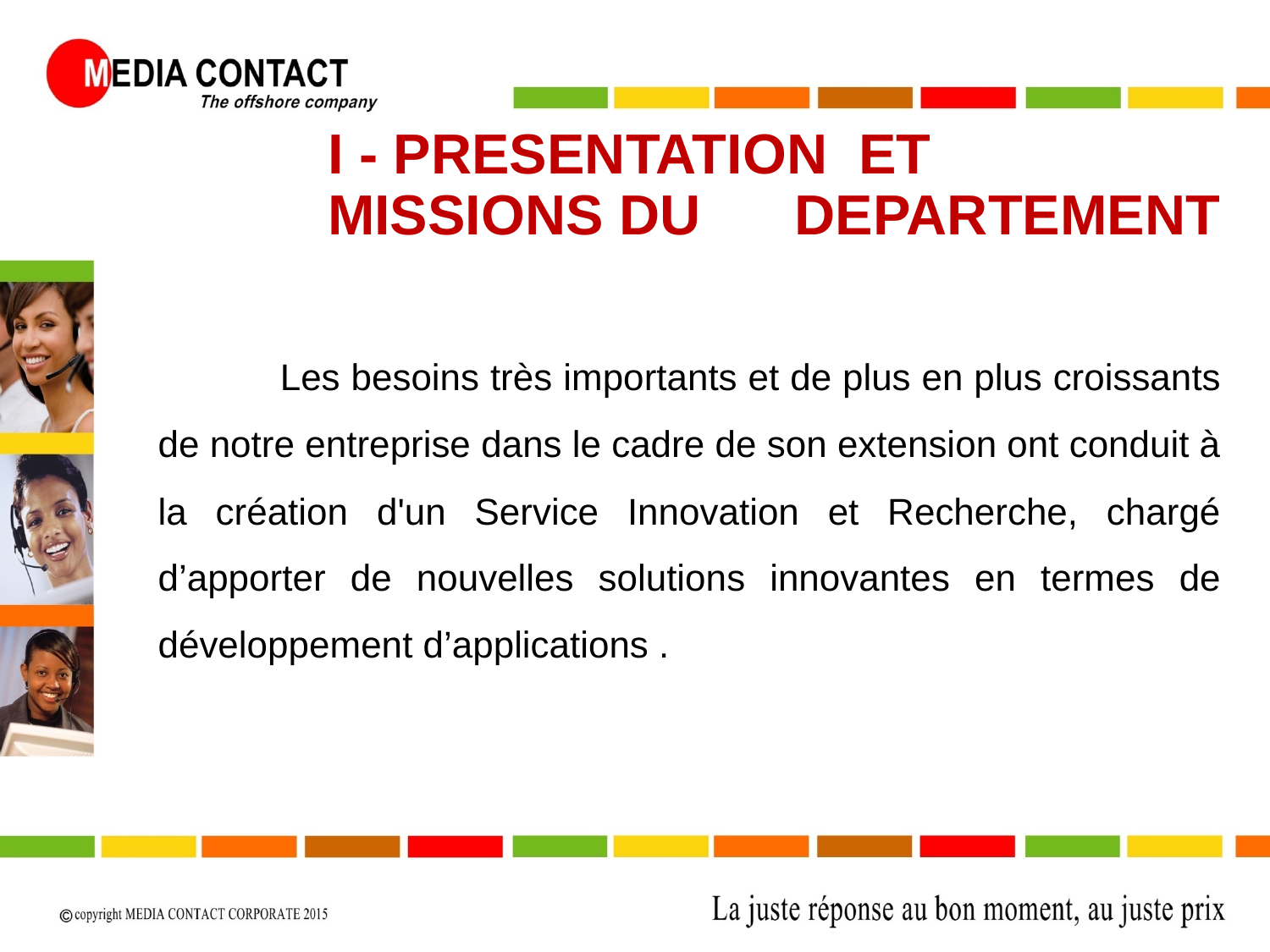

I - PRESENTATION  ET MISSIONS DU      DEPARTEMENT

	Les besoins très importants et de plus en plus croissants de notre entreprise dans le cadre de son extension ont conduit à la création d'un Service Innovation et Recherche, chargé d’apporter de nouvelles solutions innovantes en termes de développement d’applications .